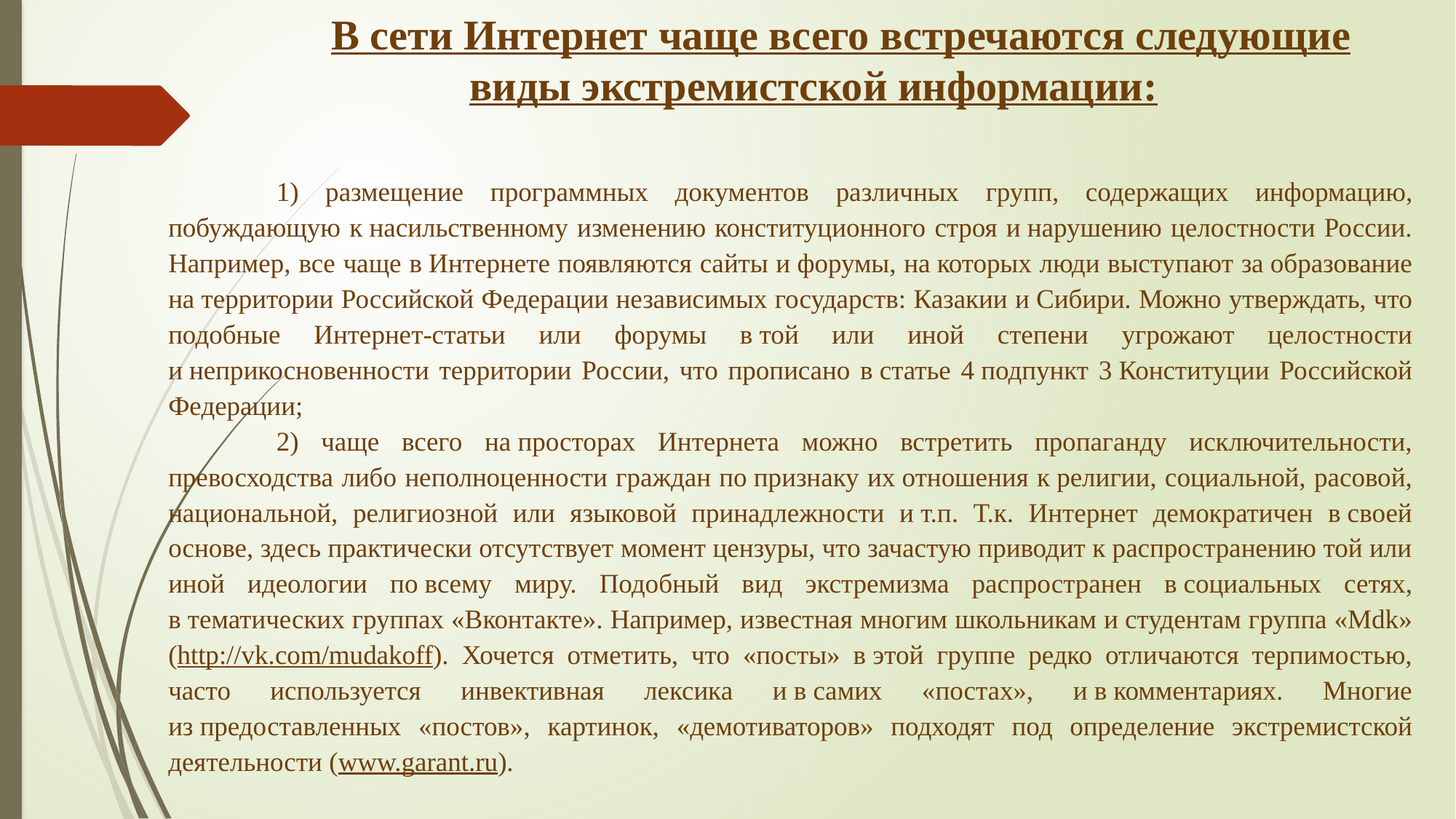

# В сети Интернет чаще всего встречаются следующие виды экстремистской информации:
	1) размещение программных документов различных групп, содержащих информацию, побуждающую к насильственному изменению конституционного строя и нарушению целостности России. Например, все чаще в Интернете появляются сайты и форумы, на которых люди выступают за образование на территории Российской Федерации независимых государств: Казакии и Сибири. Можно утверждать, что подобные Интернет-статьи или форумы в той или иной степени угрожают целостности и неприкосновенности территории России, что прописано в статье 4 подпункт 3 Конституции Российской Федерации;
	2) чаще всего на просторах Интернета можно встретить пропаганду исключительности, превосходства либо неполноценности граждан по признаку их отношения к религии, социальной, расовой, национальной, религиозной или языковой принадлежности и т.п. Т.к. Интернет демократичен в своей основе, здесь практически отсутствует момент цензуры, что зачастую приводит к распространению той или иной идеологии по всему миру. Подобный вид экстремизма распространен в социальных сетях, в тематических группах «Вконтакте». Например, известная многим школьникам и студентам группа «Mdk» (http://vk.com/mudakoff). Хочется отметить, что «посты» в этой группе редко отличаются терпимостью, часто используется инвективная лексика и в самих «постах», и в комментариях. Многие из предоставленных «постов», картинок, «демотиваторов» подходят под определение экстремистской деятельности (www.garant.ru).